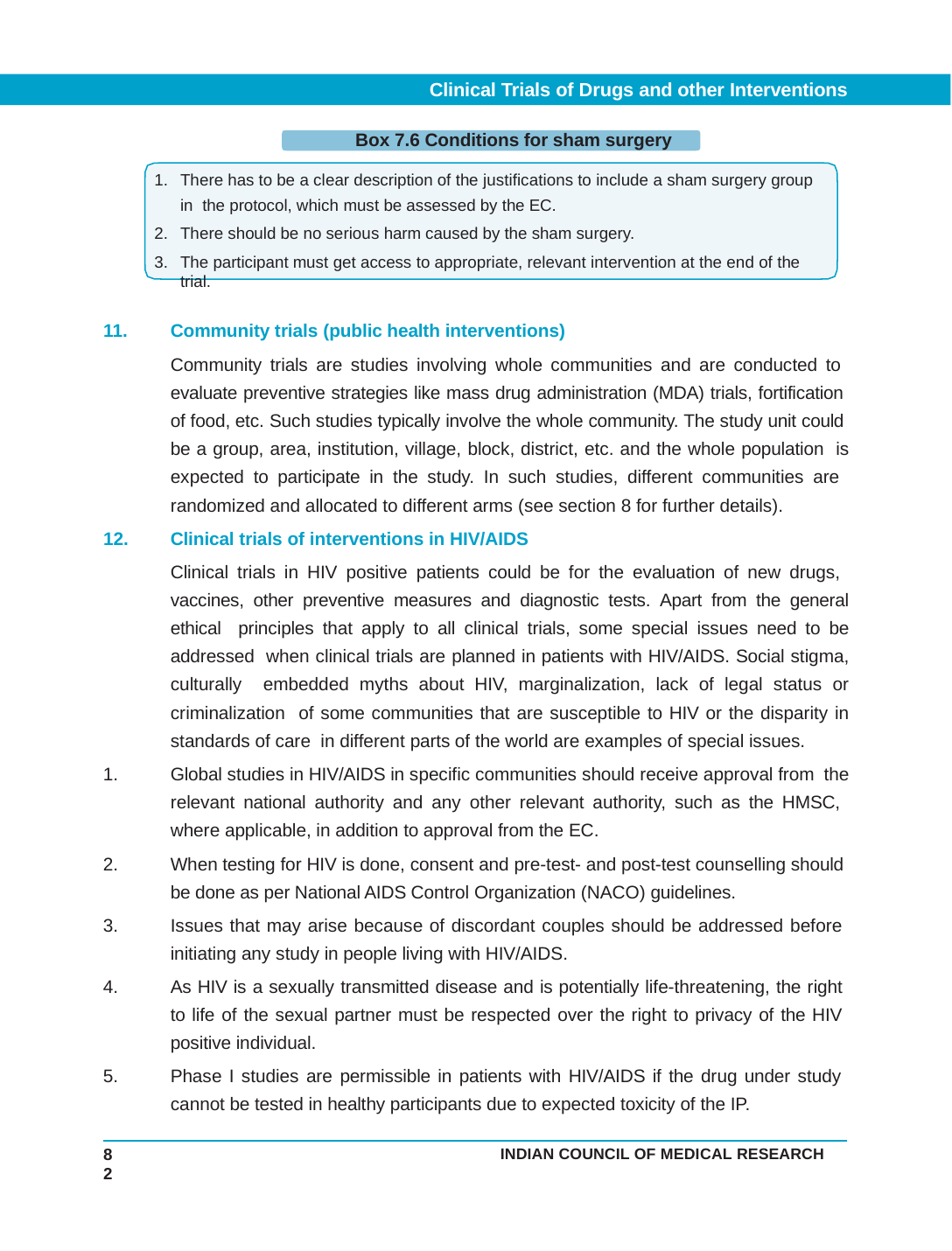

Clinical Trials of Drugs and other Interventions

Box 7.6 Conditions for sham surgery
There has to be a clear description of the justifications to include a sham surgery group in  the protocol, which must be assessed by the EC.
There should be no serious harm caused by the sham surgery.
The participant must get access to appropriate, relevant intervention at the end of the trial.

Community trials (public health interventions)
Community trials are studies involving whole communities and are conducted to  evaluate preventive strategies like mass drug administration (MDA) trials, fortification  of food, etc. Such studies typically involve the whole community. The study unit could  be a group, area, institution, village, block, district, etc. and the whole population  is expected to participate in the study. In such studies, different communities are  randomized and allocated to different arms (see section 8 for further details).
Clinical trials of interventions in HIV/AIDS
Clinical trials in HIV positive patients could be for the evaluation of new drugs,  vaccines, other preventive measures and diagnostic tests. Apart from the general ethical  principles that apply to all clinical trials, some special issues need to be addressed  when clinical trials are planned in patients with HIV/AIDS. Social stigma, culturally  embedded myths about HIV, marginalization, lack of legal status or criminalization  of some communities that are susceptible to HIV or the disparity in standards of care  in different parts of the world are examples of special issues.
Global studies in HIV/AIDS in specific communities should receive approval from  the relevant national authority and any other relevant authority, such as the HMSC,  where applicable, in addition to approval from the EC.
When testing for HIV is done, consent and pre-test- and post-test counselling should  be done as per National AIDS Control Organization (NACO) guidelines.
Issues that may arise because of discordant couples should be addressed before  initiating any study in people living with HIV/AIDS.
As HIV is a sexually transmitted disease and is potentially life-threatening, the right  to life of the sexual partner must be respected over the right to privacy of the HIV  positive individual.
Phase I studies are permissible in patients with HIV/AIDS if the drug under study  cannot be tested in healthy participants due to expected toxicity of the IP.

82
INDIAN COUNCIL OF MEDICAL RESEARCH